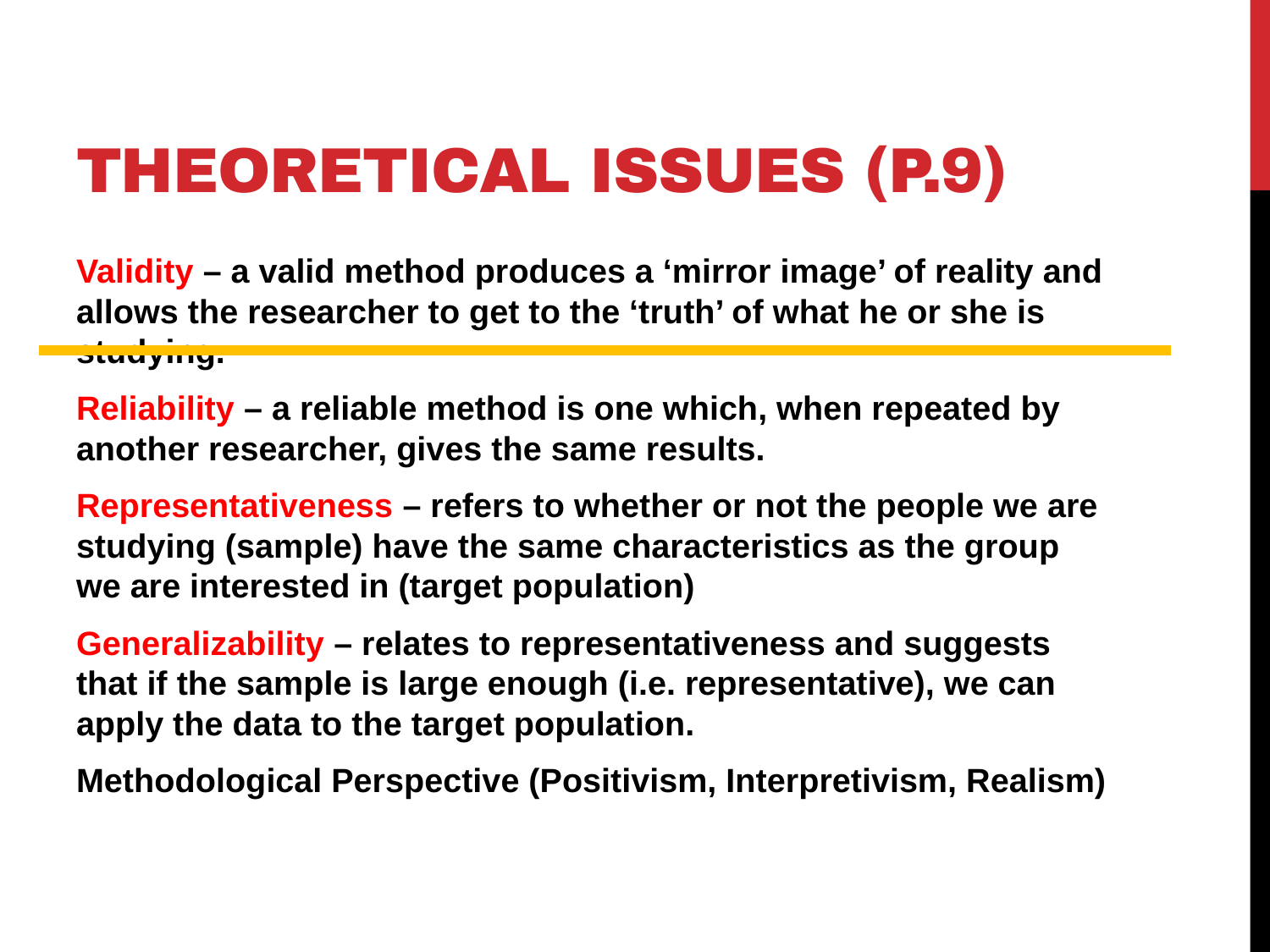

# Theoretical Issues (p.9)
Validity – a valid method produces a ‘mirror image’ of reality and allows the researcher to get to the ‘truth’ of what he or she is studying.
Reliability – a reliable method is one which, when repeated by another researcher, gives the same results.
Representativeness – refers to whether or not the people we are studying (sample) have the same characteristics as the group we are interested in (target population)
Generalizability – relates to representativeness and suggests that if the sample is large enough (i.e. representative), we can apply the data to the target population.
Methodological Perspective (Positivism, Interpretivism, Realism)